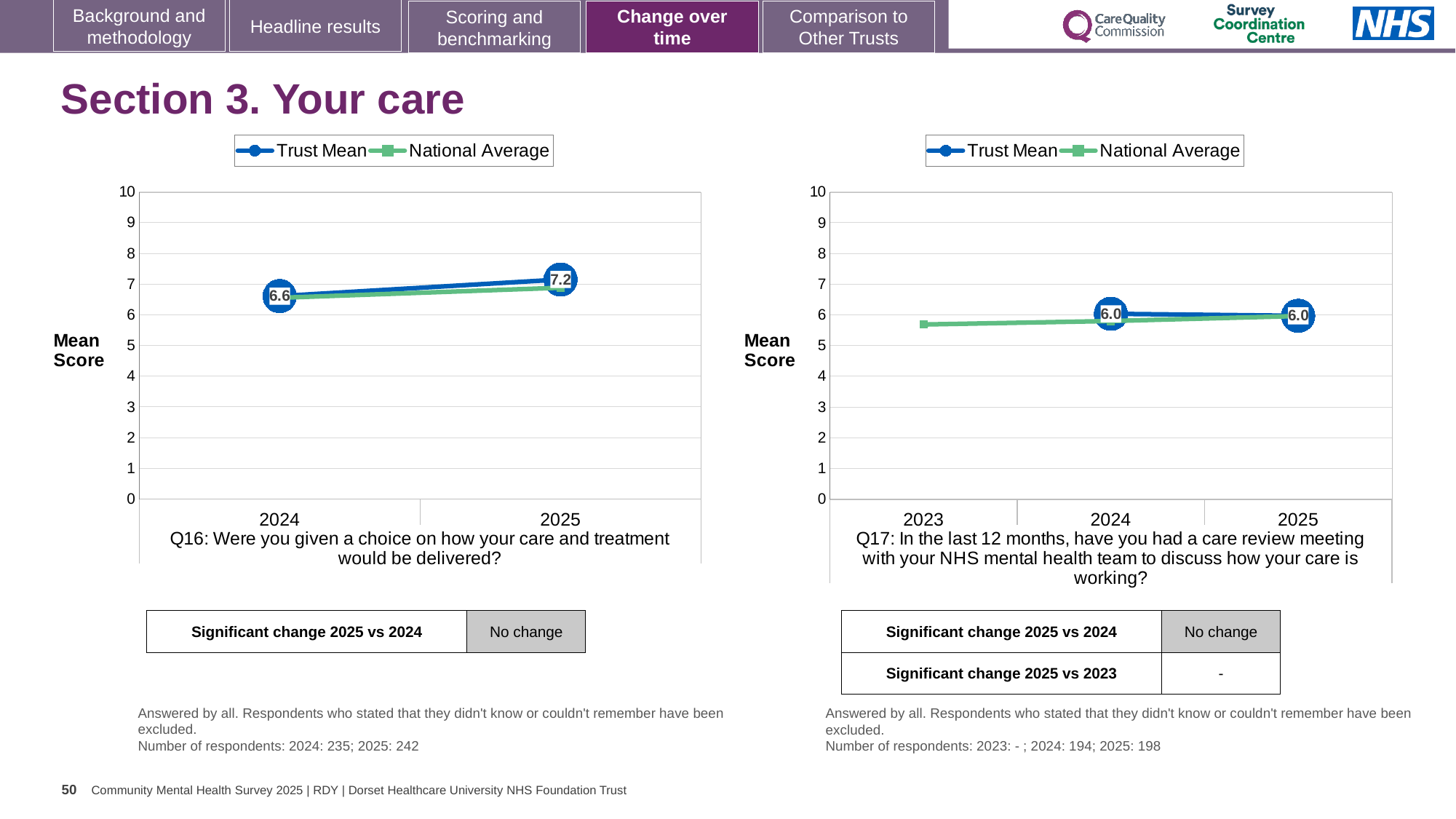

# Section 3. Your care

### Chart

| Category | Trust Mean | National Average |
|---|---|---|
| 2023 | None | 5.688452470542505 |
| 2024 | 6.036832792695203 | 5.800575951384154 |
| 2025 | 5.972482086376274 | 5.962919271274393 |

### Chart

| Category | Trust Mean | National Average |
|---|---|---|
| 2024 | 6.610622519107529 | 6.55372184571897 |
| 2025 | 7.150342854789963 | 6.881705213994884 |
| Significant change 2025 vs 2024 | No change |
| --- | --- |
| Significant change 2025 vs 2024 | No change |
| --- | --- |
| Significant change 2025 vs 2023 | - |
Answered by all. Respondents who stated that they didn't know or couldn't remember have been excluded.
Number of respondents: 2024: 235; 2025: 242
Answered by all. Respondents who stated that they didn't know or couldn't remember have been excluded.
Number of respondents: 2023: - ; 2024: 194; 2025: 198

50